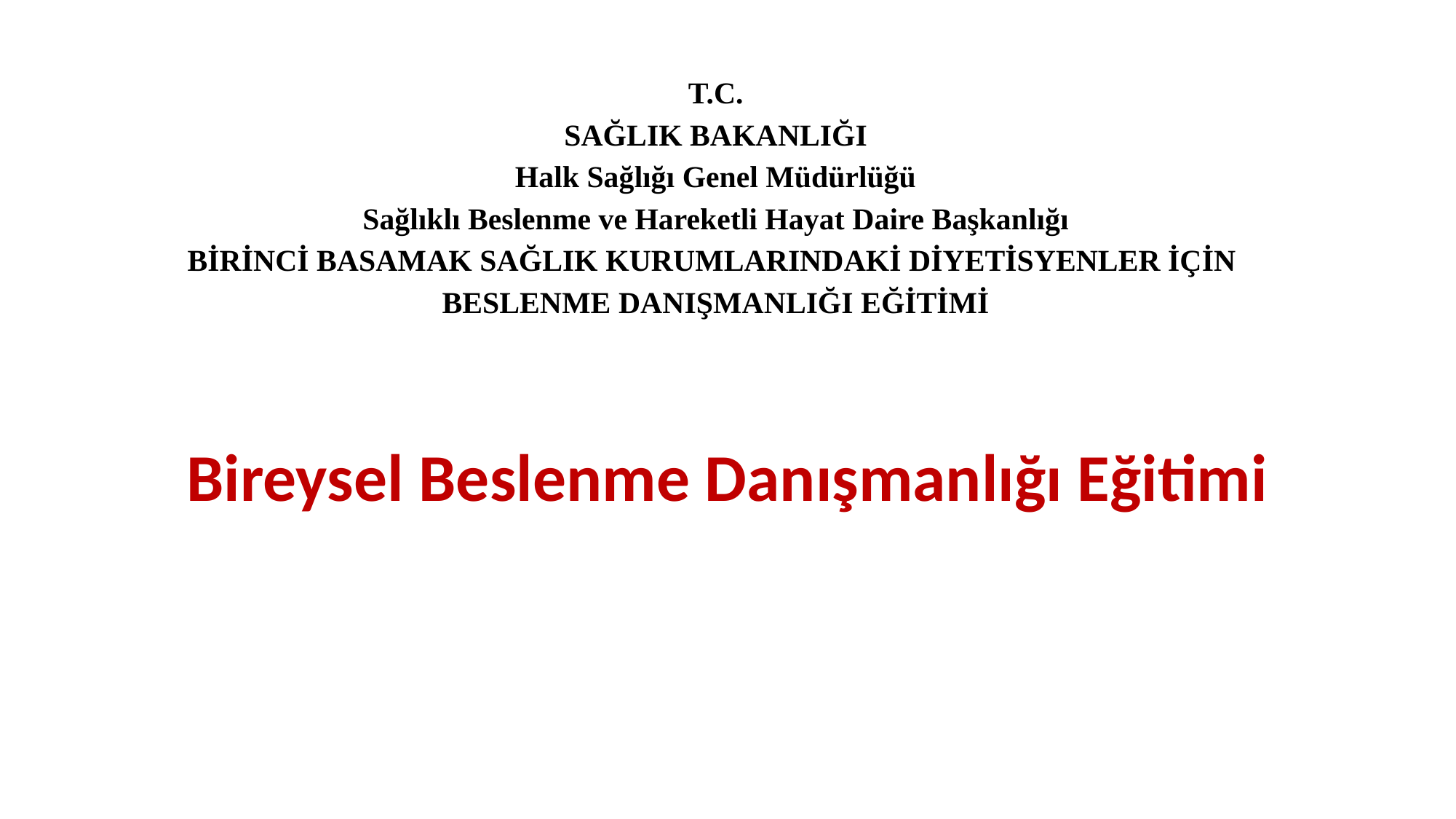

# T.C. SAĞLIK BAKANLIĞI Halk Sağlığı Genel Müdürlüğü Sağlıklı Beslenme ve Hareketli Hayat Daire Başkanlığı BİRİNCİ BASAMAK SAĞLIK KURUMLARINDAKİ DİYETİSYENLER İÇİN BESLENME DANIŞMANLIĞI EĞİTİMİ
Bireysel Beslenme Danışmanlığı Eğitimi